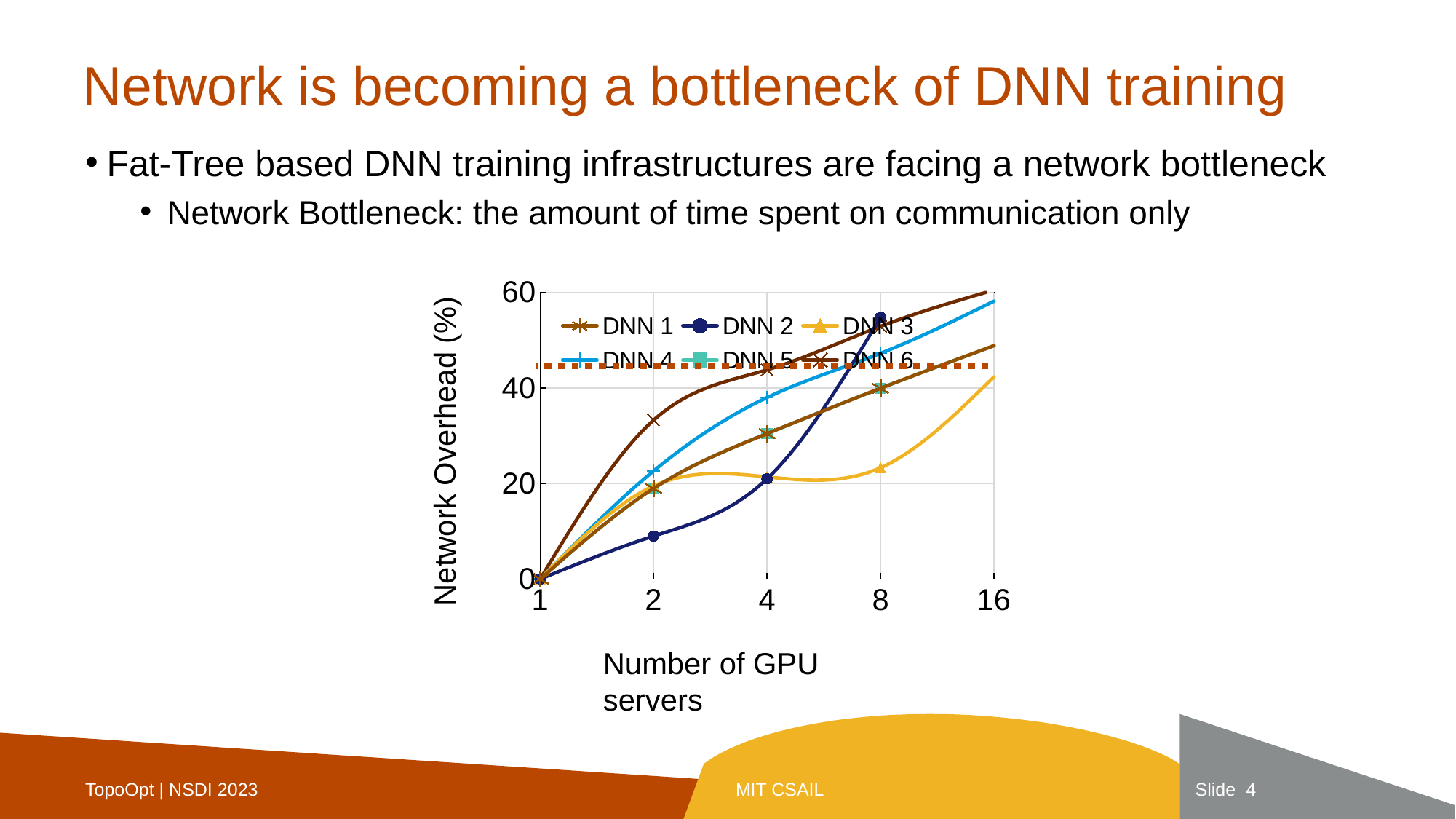

# Network is becoming a bottleneck of DNN training
Fat-Tree based DNN training infrastructures are facing a network bottleneck
Network Bottleneck: the amount of time spent on communication only

### Chart

| Category | DNN 1 | DNN 2 | DNN 3 | DNN 4 | DNN 5 | DNN 6 |
|---|---|---|---|---|---|---|
Network Overhead (%)
Number of GPU servers
TopoOpt | NSDI 2023
MIT CSAIL
Slide  4